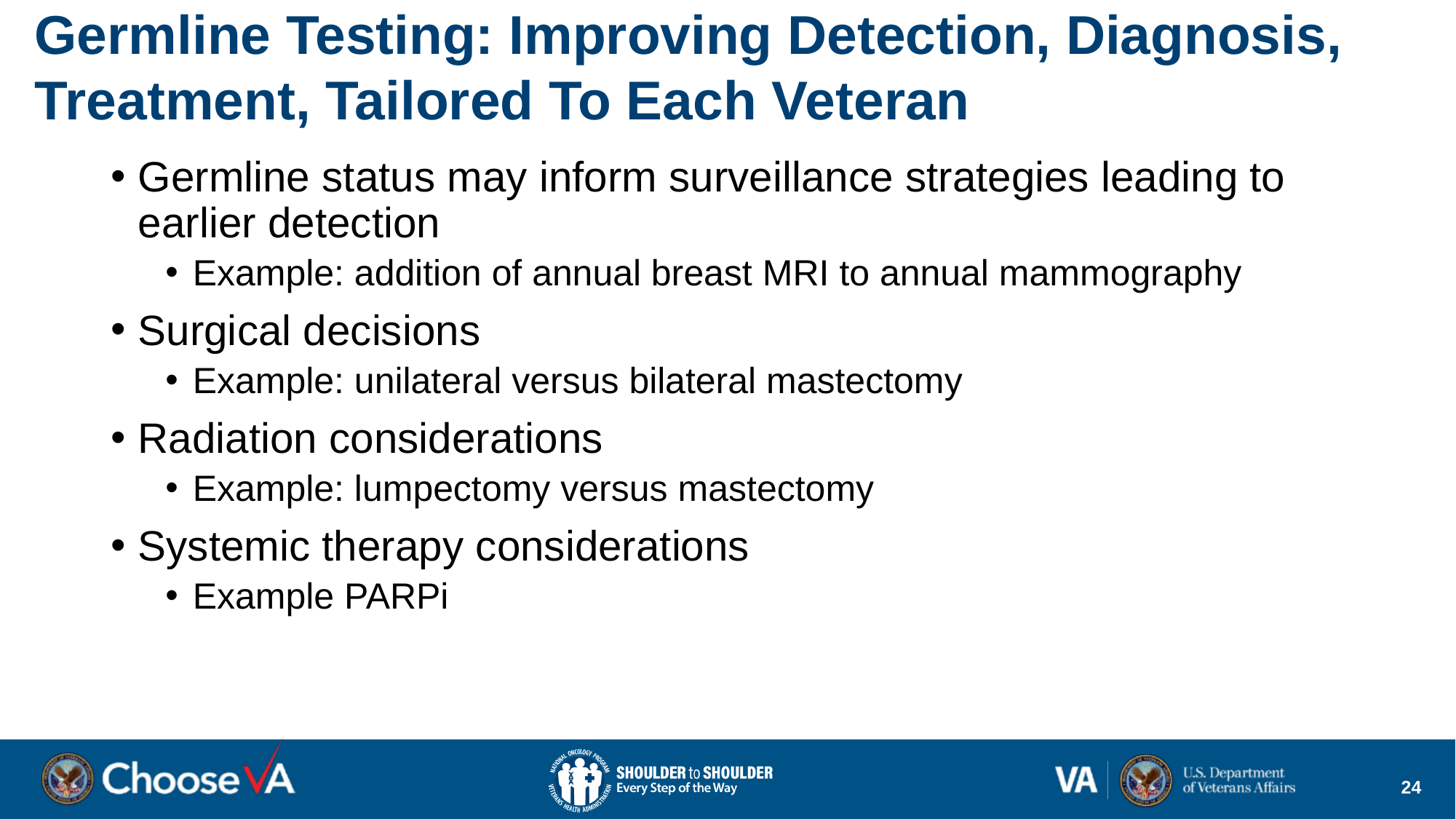

Germline Testing: Improving Detection, Diagnosis, Treatment, Tailored To Each Veteran
Germline status may inform surveillance strategies leading to earlier detection
Example: addition of annual breast MRI to annual mammography
Surgical decisions
Example: unilateral versus bilateral mastectomy
Radiation considerations
Example: lumpectomy versus mastectomy
Systemic therapy considerations
Example PARPi